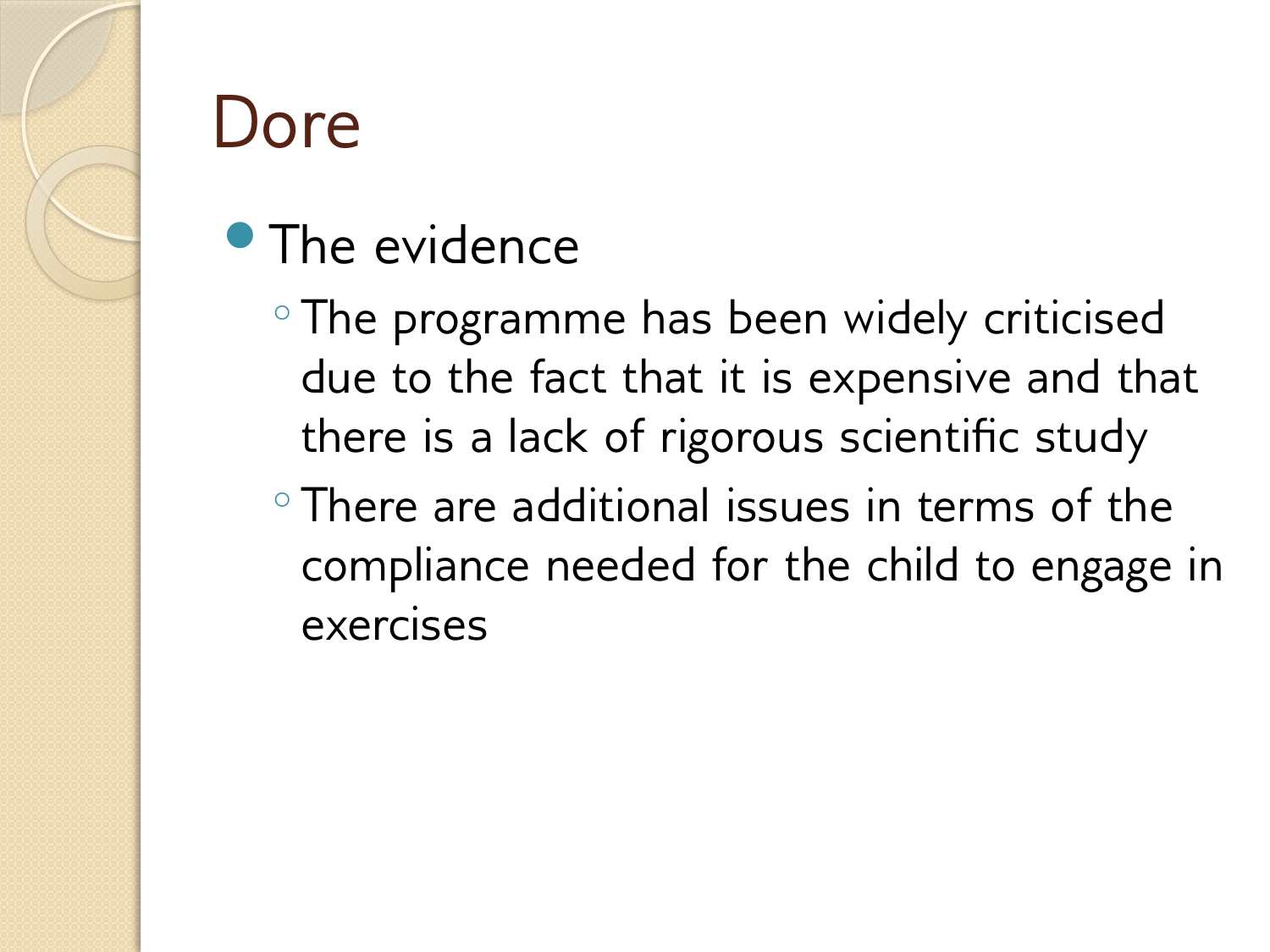

# Dore
The evidence
The programme has been widely criticised due to the fact that it is expensive and that there is a lack of rigorous scientific study
There are additional issues in terms of the compliance needed for the child to engage in exercises